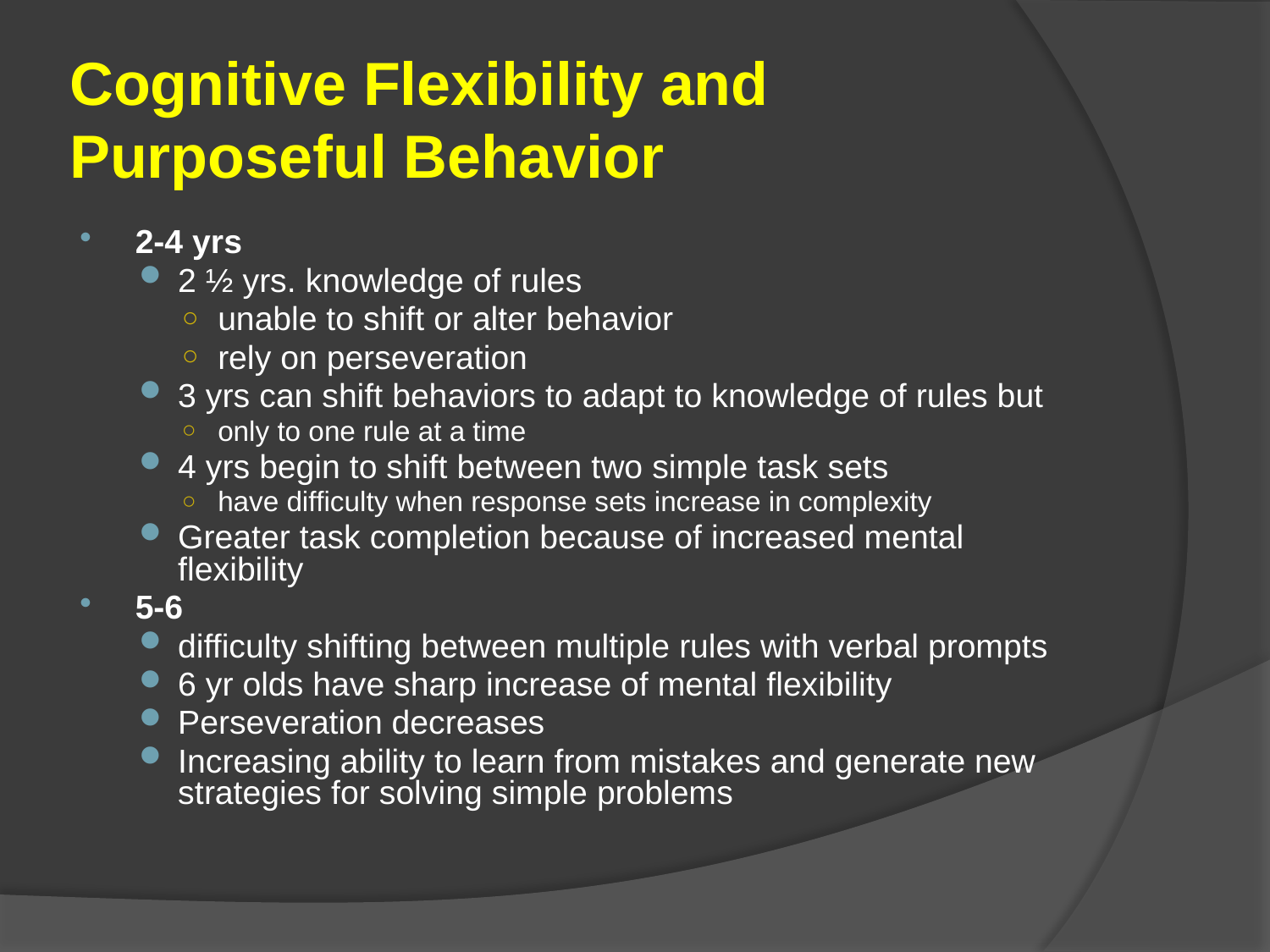

# Cognitive Flexibility and Purposeful Behavior
2-4 yrs
2 ½ yrs. knowledge of rules
unable to shift or alter behavior
rely on perseveration
3 yrs can shift behaviors to adapt to knowledge of rules but
only to one rule at a time
4 yrs begin to shift between two simple task sets
have difficulty when response sets increase in complexity
Greater task completion because of increased mental flexibility
5-6
difficulty shifting between multiple rules with verbal prompts
6 yr olds have sharp increase of mental flexibility
Perseveration decreases
Increasing ability to learn from mistakes and generate new strategies for solving simple problems